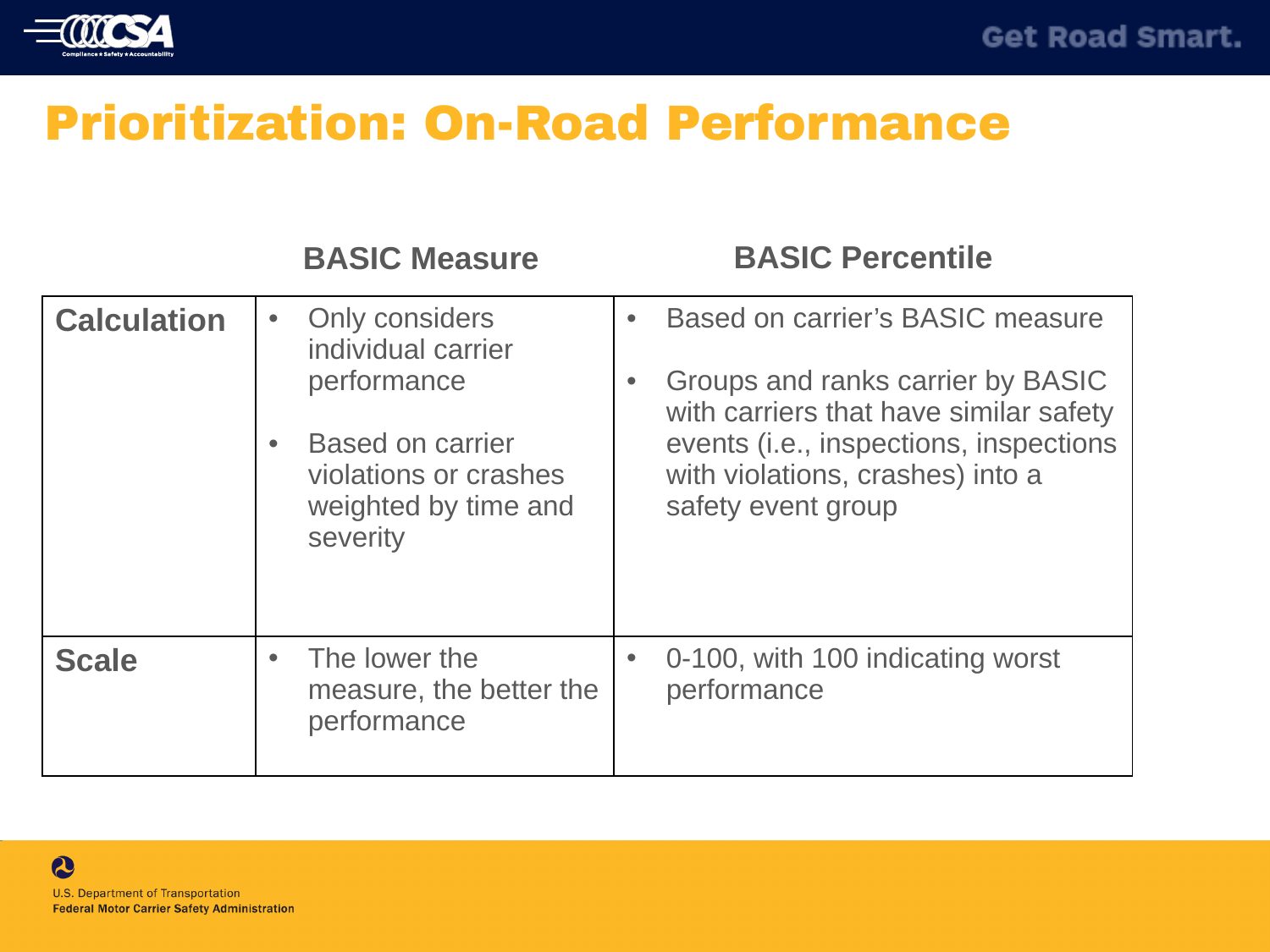

# Prioritization: On-Road Performance
BASIC Percentile
BASIC Measure
| Calculation | Only considers individual carrier performance Based on carrier violations or crashes weighted by time and severity | Based on carrier’s BASIC measure Groups and ranks carrier by BASIC with carriers that have similar safety events (i.e., inspections, inspections with violations, crashes) into a safety event group |
| --- | --- | --- |
| Scale | The lower the measure, the better the performance | 0-100, with 100 indicating worst performance |